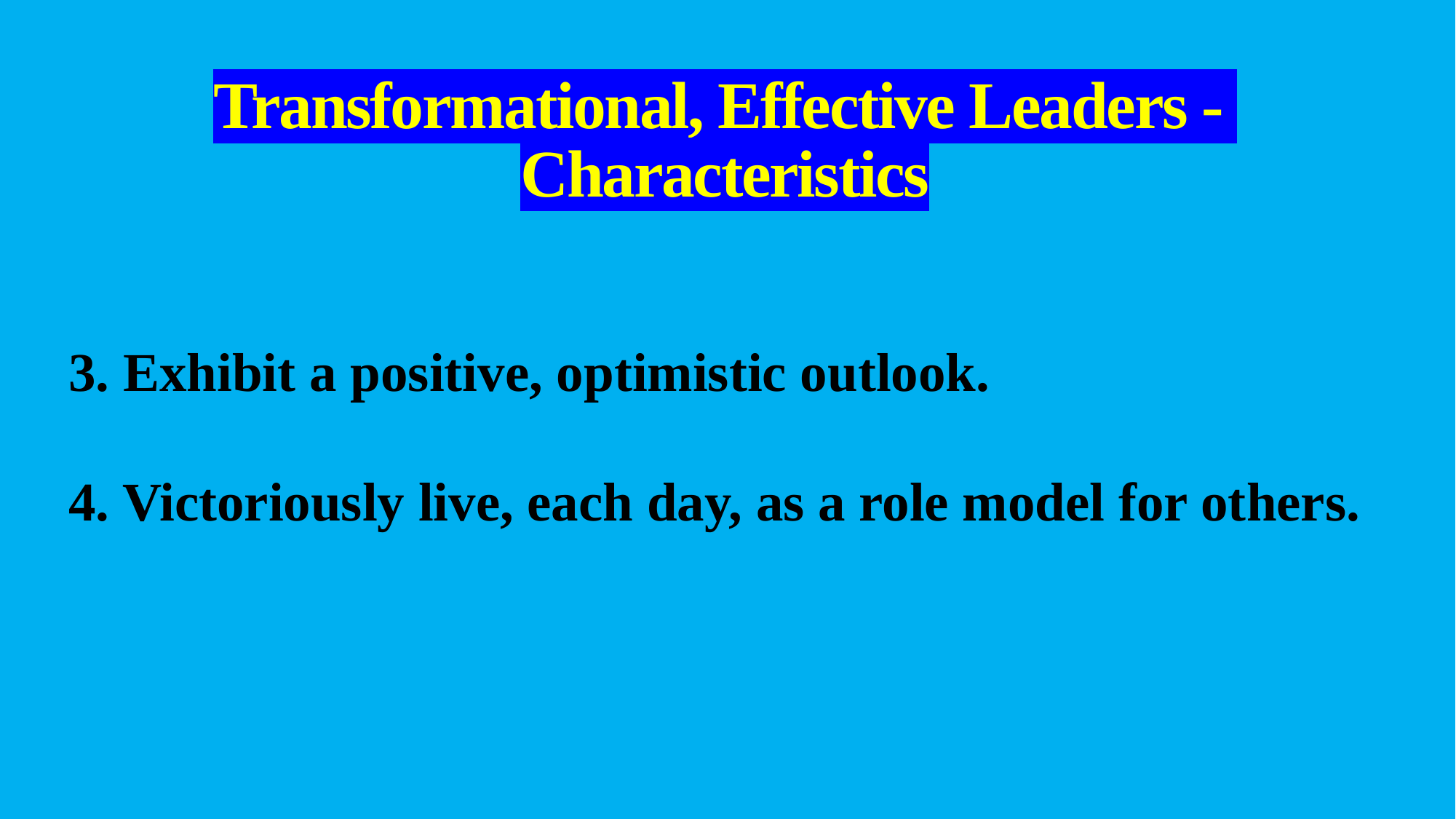

# Transformational, Effective Leaders -  Characteristics
3. Exhibit a positive, optimistic outlook.

4. Victoriously live, each day, as a role model for others.